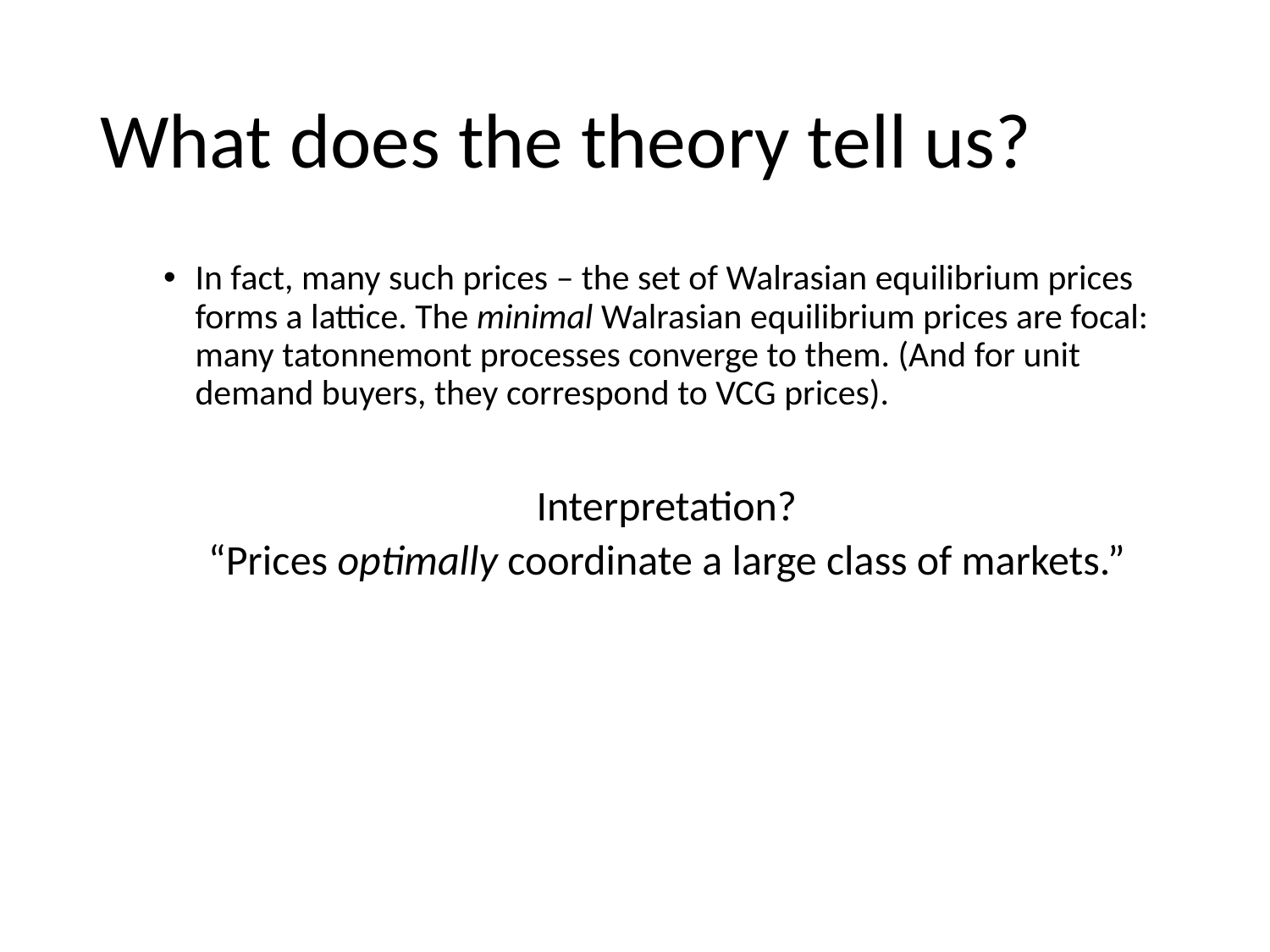

# What does the theory tell us?
In fact, many such prices – the set of Walrasian equilibrium prices forms a lattice. The minimal Walrasian equilibrium prices are focal: many tatonnemont processes converge to them. (And for unit demand buyers, they correspond to VCG prices).

Interpretation?
“Prices optimally coordinate a large class of markets.”